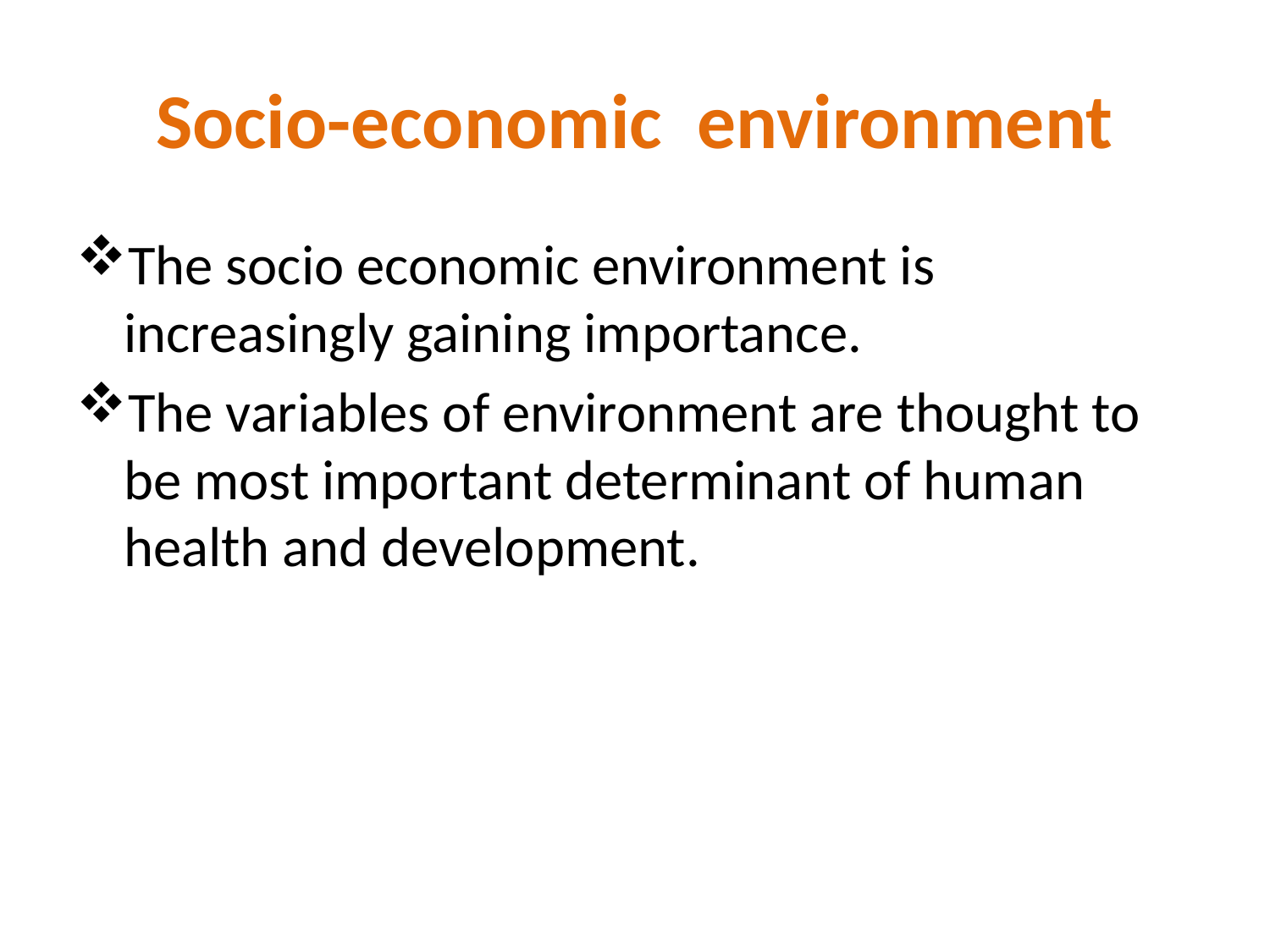

# Socio-economic  environment
The socio economic environment is increasingly gaining importance.
The variables of environment are thought to be most important determinant of human health and development.